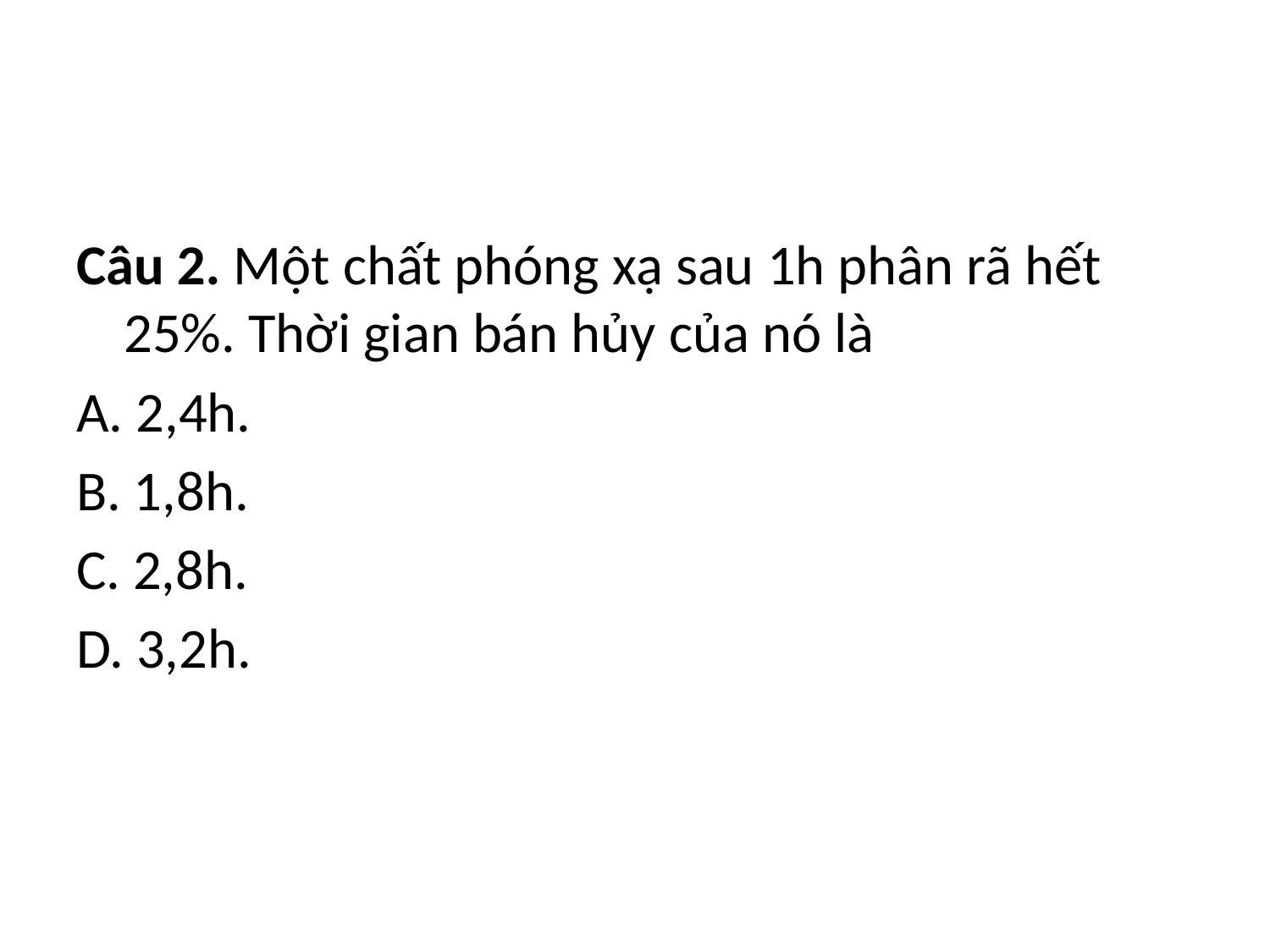

#
Câu 2. Một chất phóng xạ sau 1h phân rã hết 25%. Thời gian bán hủy của nó là
A. 2,4h.
B. 1,8h.
C. 2,8h.
D. 3,2h.